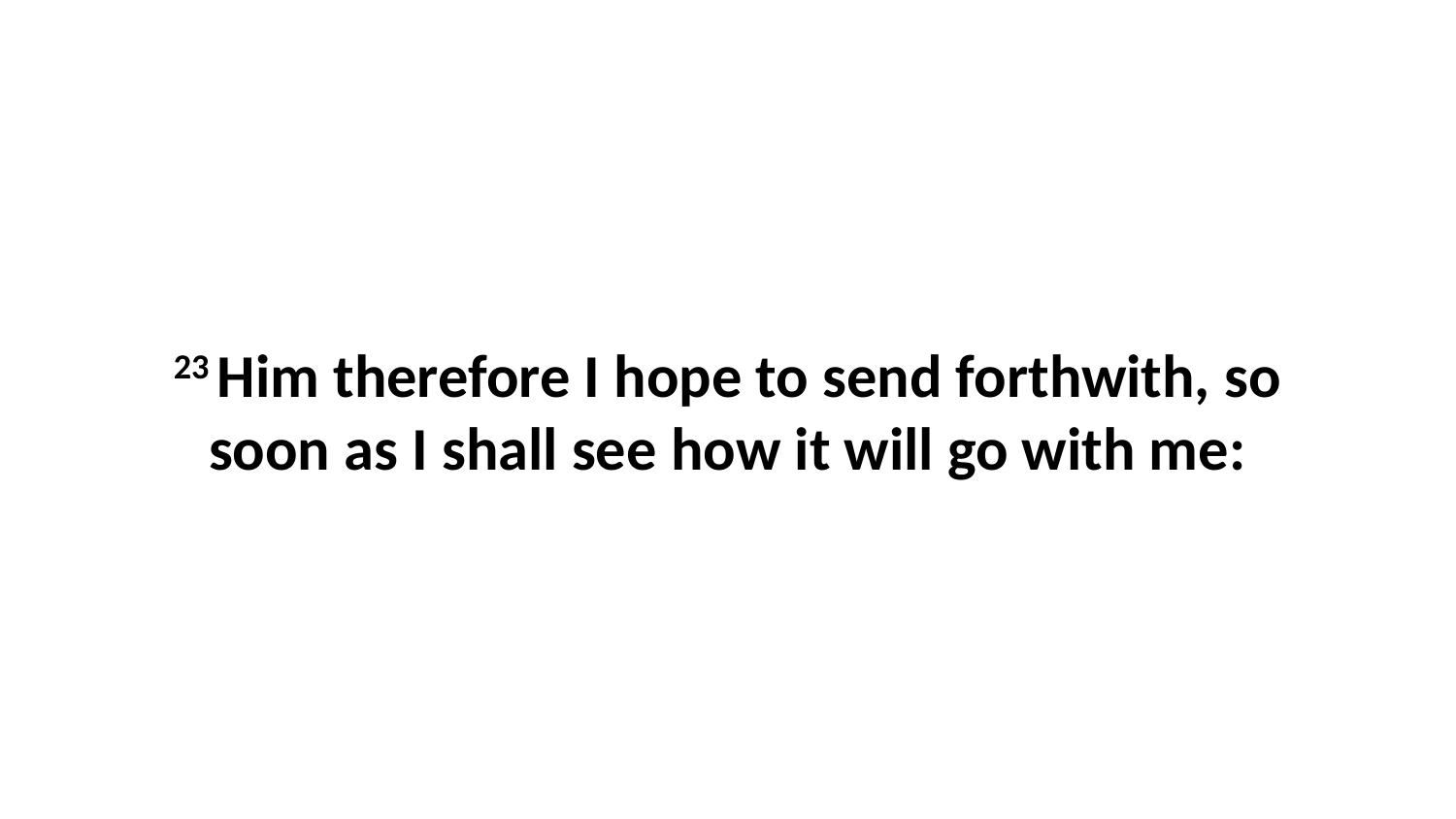

23 Him therefore I hope to send forthwith, so soon as I shall see how it will go with me: